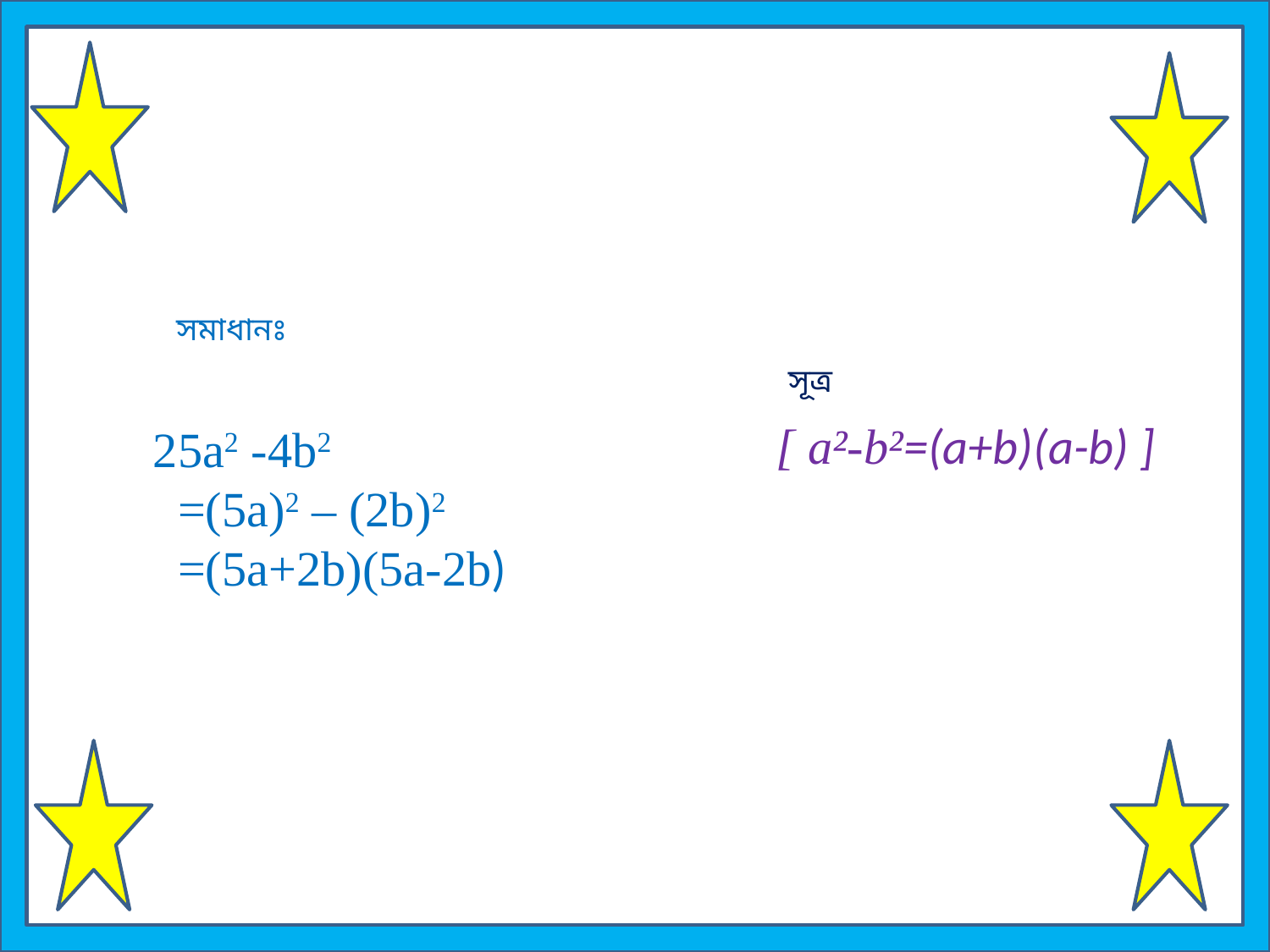

সমাধানঃ
সূত্র
 [ a²-b²=(a+b)(a-b) ]
   25a2 -4b2
    =(5a)2 – (2b)2
    =(5a+2b)(5a-2b)